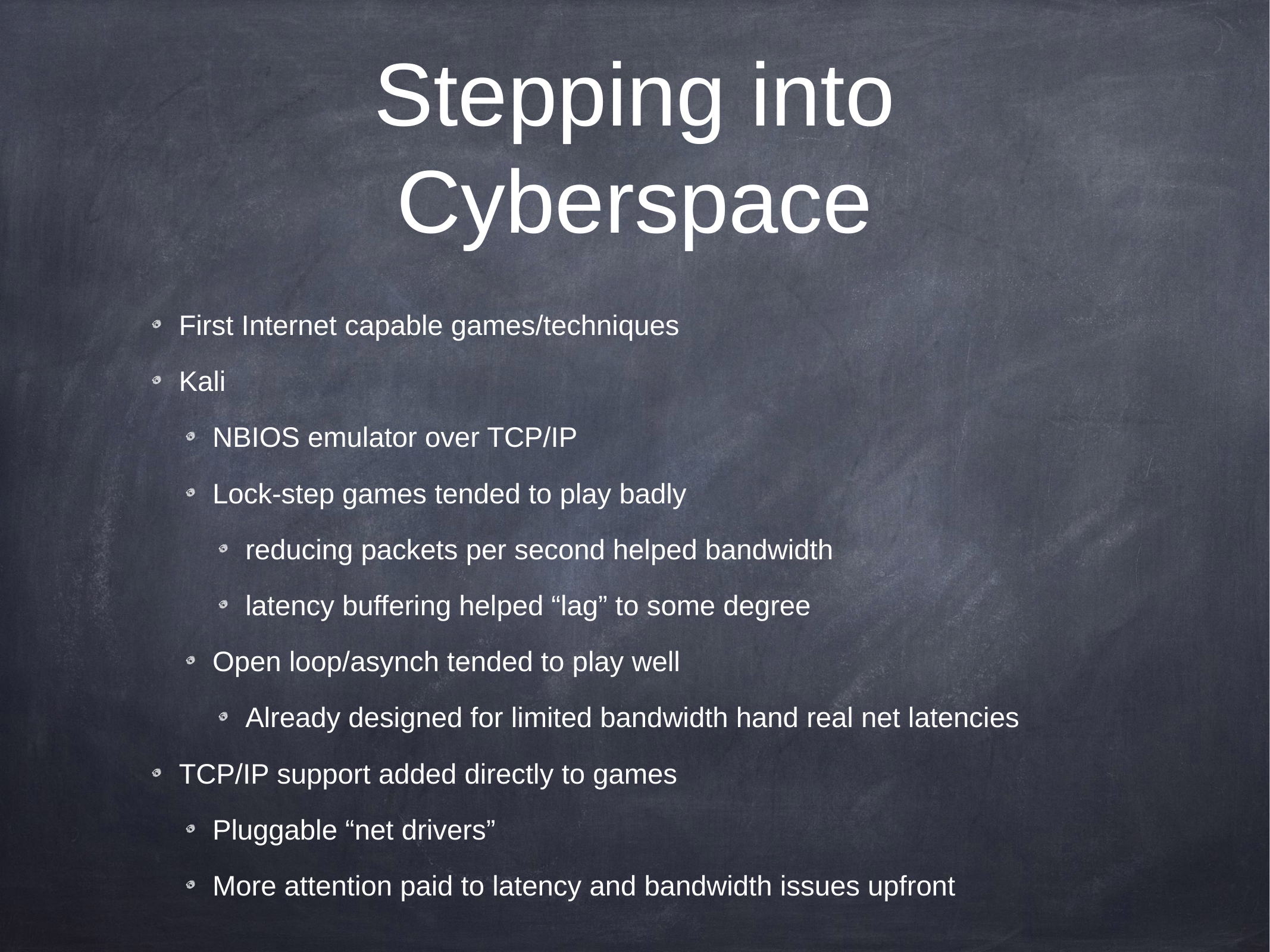

# Stepping into Cyberspace
First Internet capable games/techniques
Kali
NBIOS emulator over TCP/IP
Lock-step games tended to play badly
reducing packets per second helped bandwidth
latency buffering helped “lag” to some degree
Open loop/asynch tended to play well
Already designed for limited bandwidth hand real net latencies
TCP/IP support added directly to games
Pluggable “net drivers”
More attention paid to latency and bandwidth issues upfront